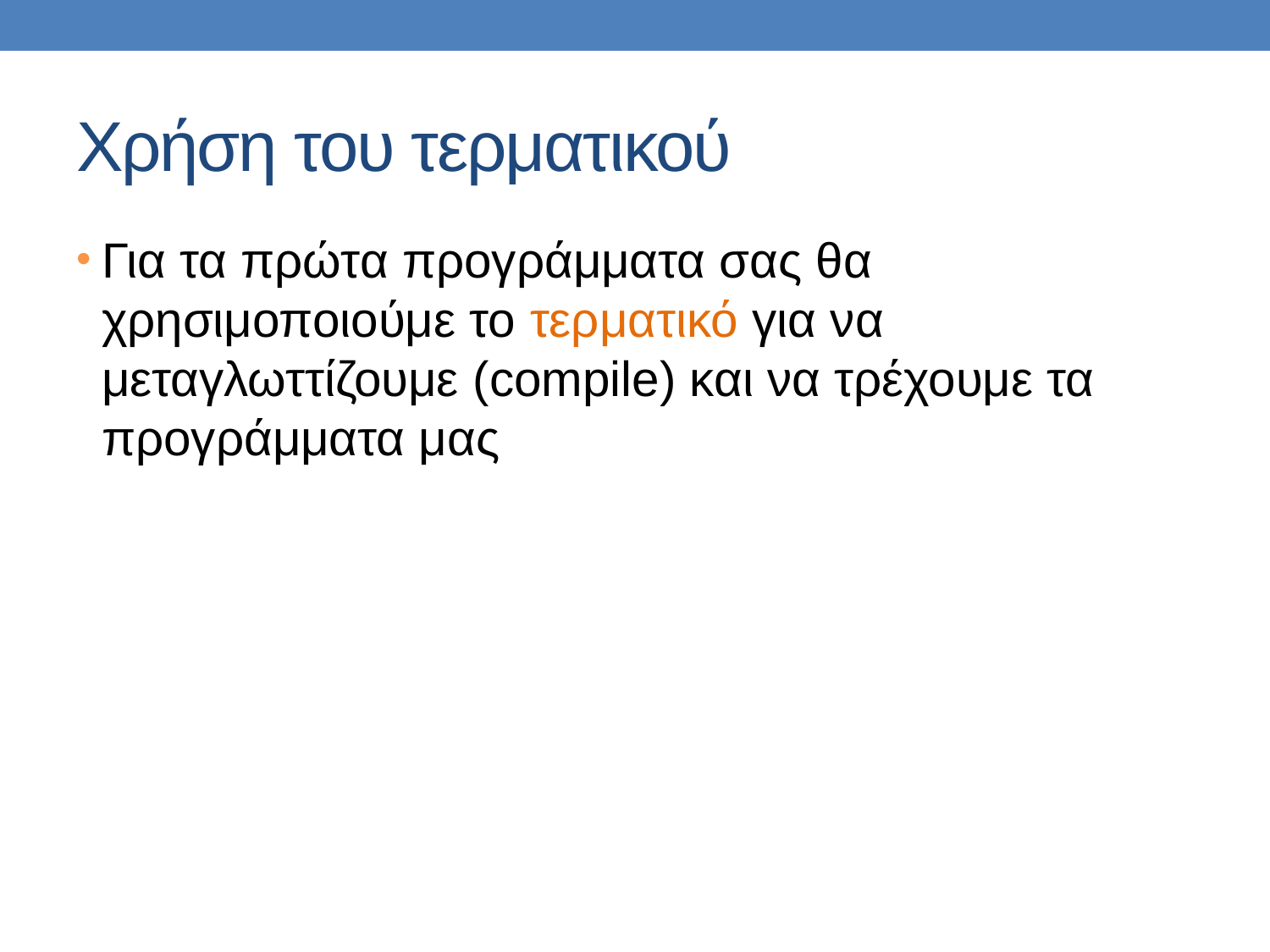

# Χρήση του τερματικού
Για τα πρώτα προγράμματα σας θα χρησιμοποιούμε το τερματικό για να μεταγλωττίζουμε (compile) και να τρέχουμε τα προγράμματα μας